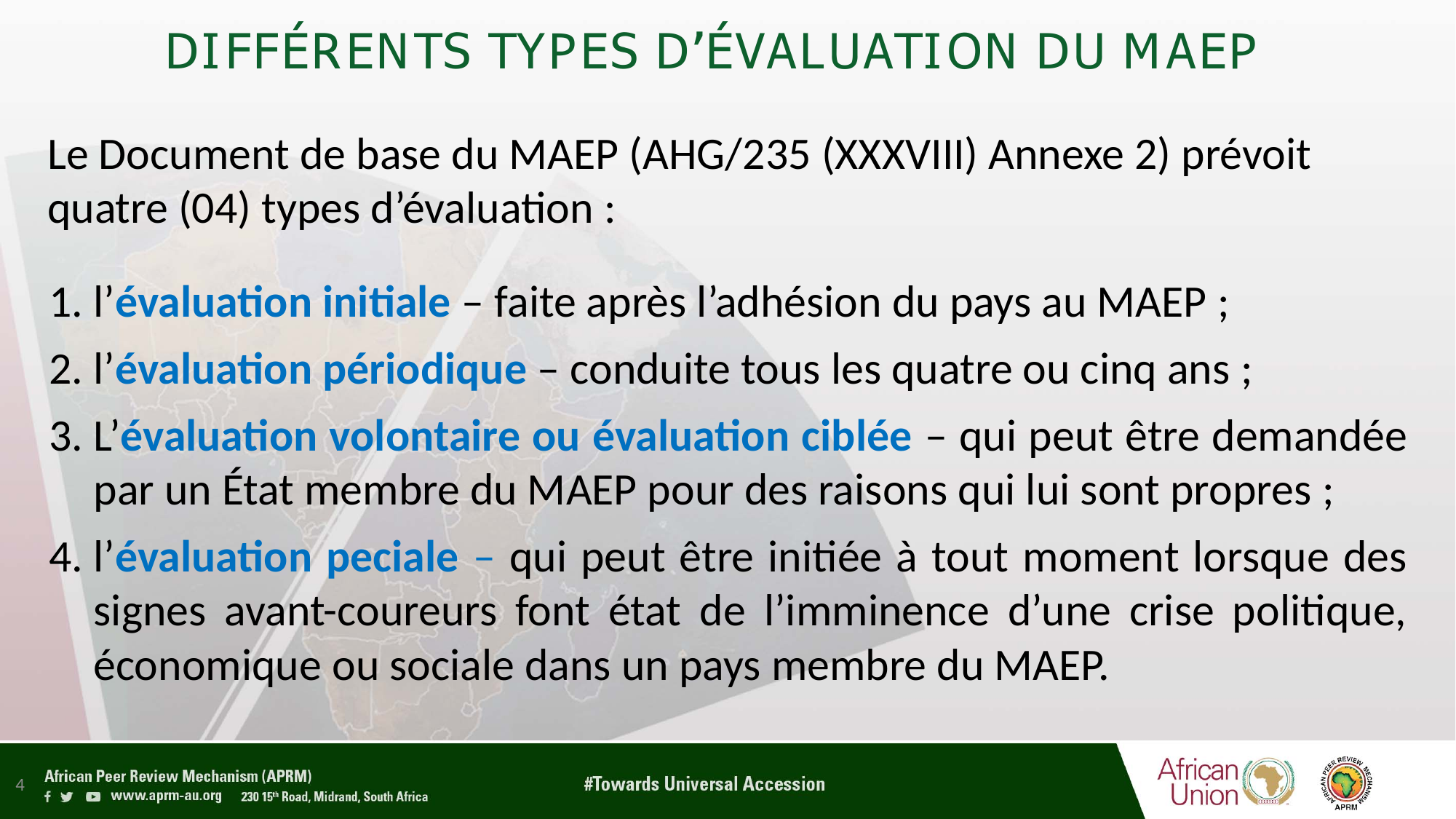

# DIFFÉRENTS TYPES D’ÉVALUATION DU MAEP
Le Document de base du MAEP (AHG/235 (XXXVIII) Annexe 2) prévoit quatre (04) types d’évaluation :
l’évaluation initiale – faite après l’adhésion du pays au MAEP ;
l’évaluation périodique – conduite tous les quatre ou cinq ans ;
L’évaluation volontaire ou évaluation ciblée – qui peut être demandée par un État membre du MAEP pour des raisons qui lui sont propres ;
l’évaluation peciale – qui peut être initiée à tout moment lorsque des signes avant-coureurs font état de l’imminence d’une crise politique, économique ou sociale dans un pays membre du MAEP.

4